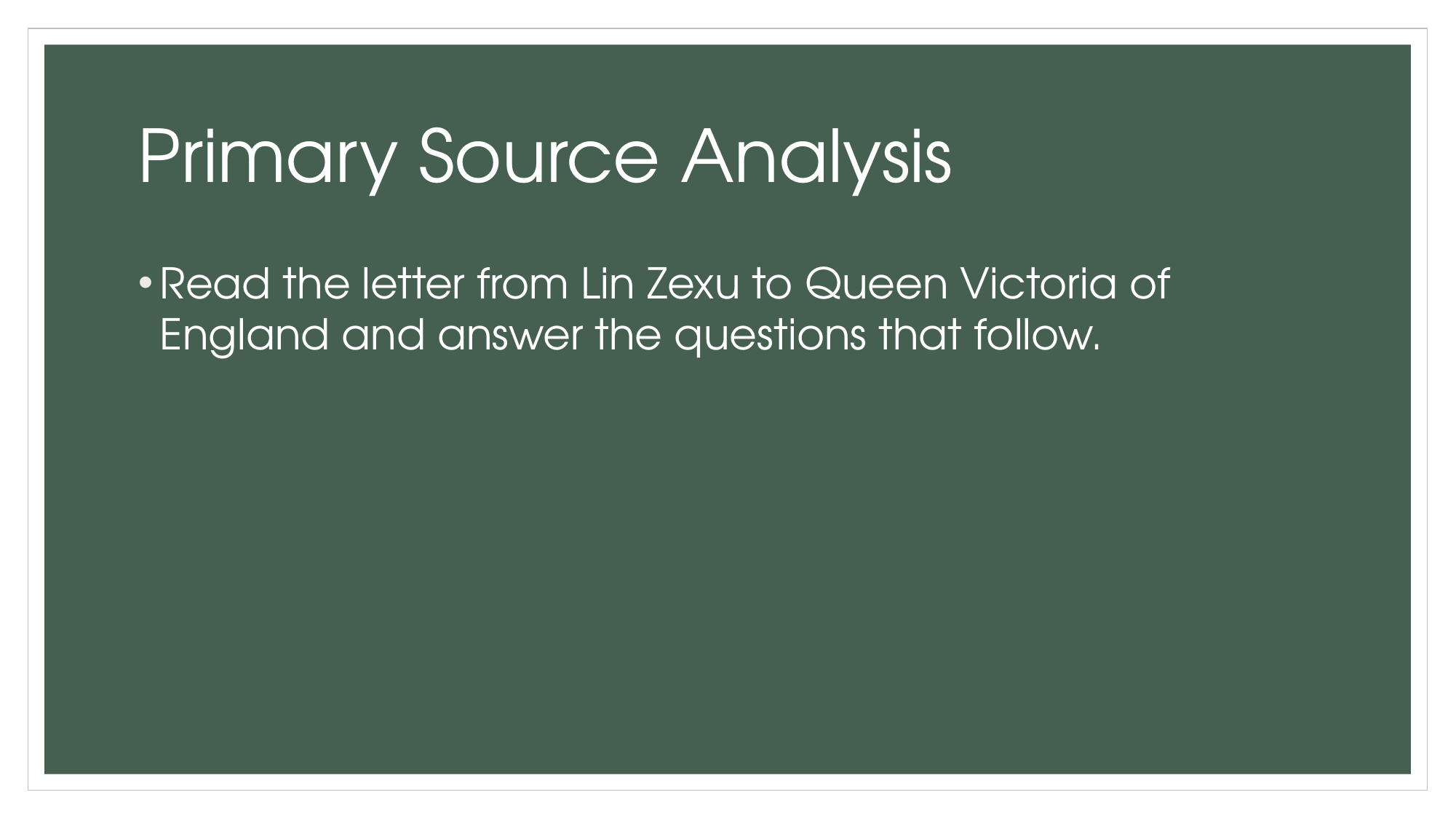

# Primary Source Analysis
Read the letter from Lin Zexu to Queen Victoria of England and answer the questions that follow.